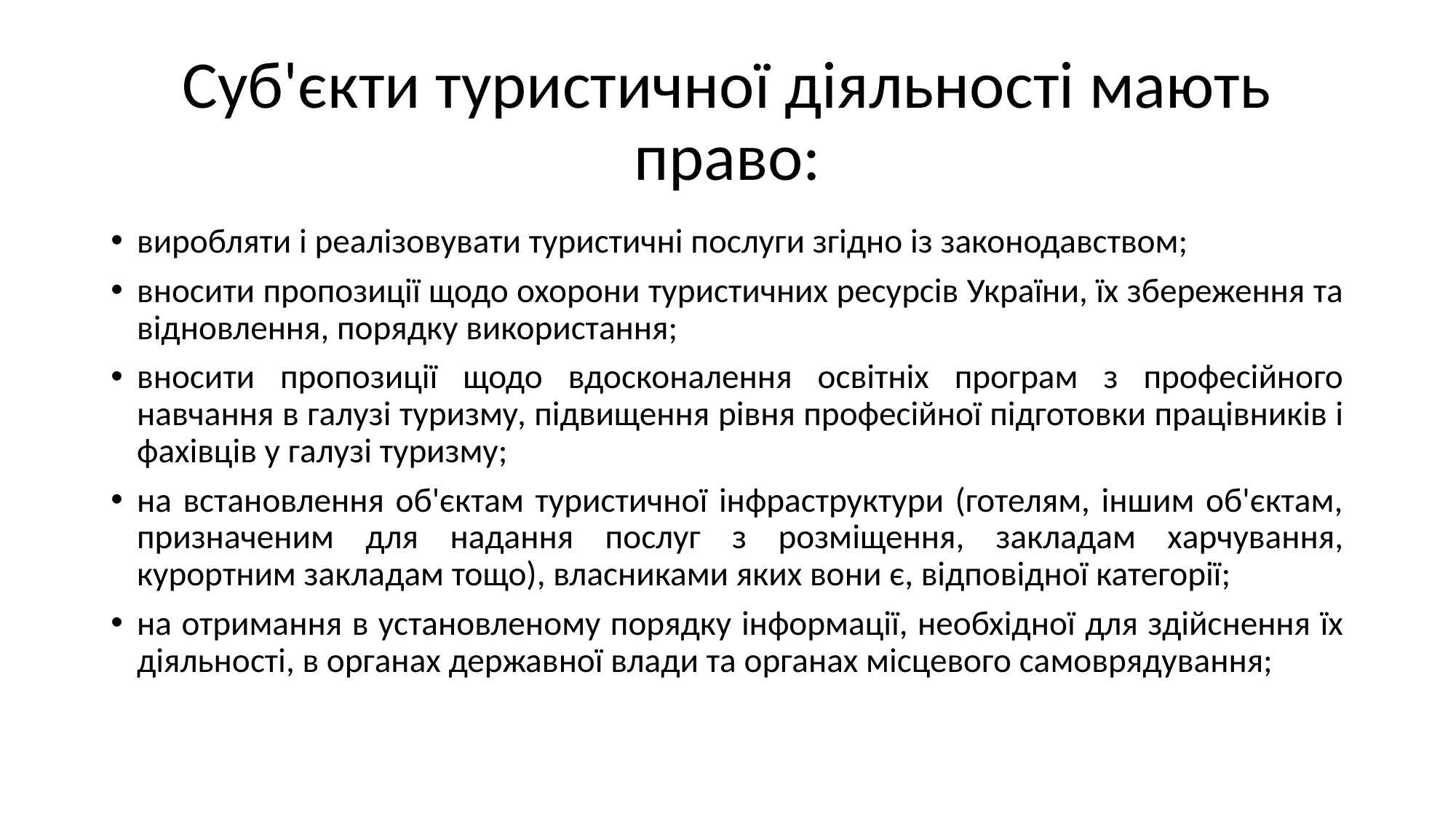

# Суб'єкти туристичної діяльності мають право:
виробляти і реалізовувати туристичні послуги згідно із законодавством;
вносити пропозиції щодо охорони туристичних ресурсів України, їх збереження та відновлення, порядку використання;
вносити пропозиції щодо вдосконалення освітніх програм з професійного навчання в галузі туризму, підвищення рівня професійної підготовки працівників і фахівців у галузі туризму;
на встановлення об'єктам туристичної інфраструктури (готелям, іншим об'єктам, призначеним для надання послуг з розміщення, закладам харчування, курортним закладам тощо), власниками яких вони є, відповідної категорії;
на отримання в установленому порядку інформації, необхідної для здійснення їх діяльності, в органах державної влади та органах місцевого самоврядування;